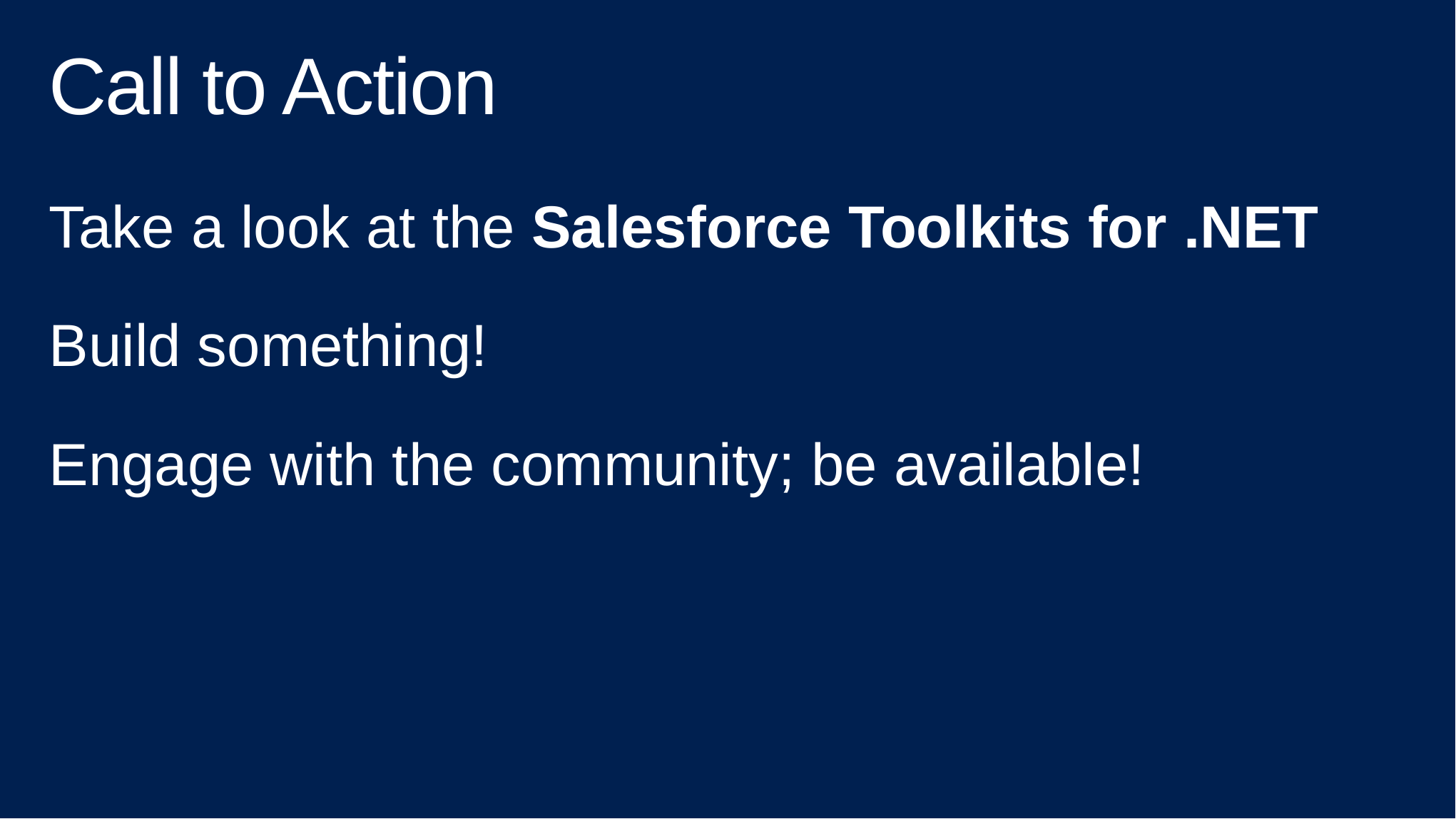

# Call to Action
Take a look at the Salesforce Toolkits for .NET
Build something!
Engage with the community; be available!